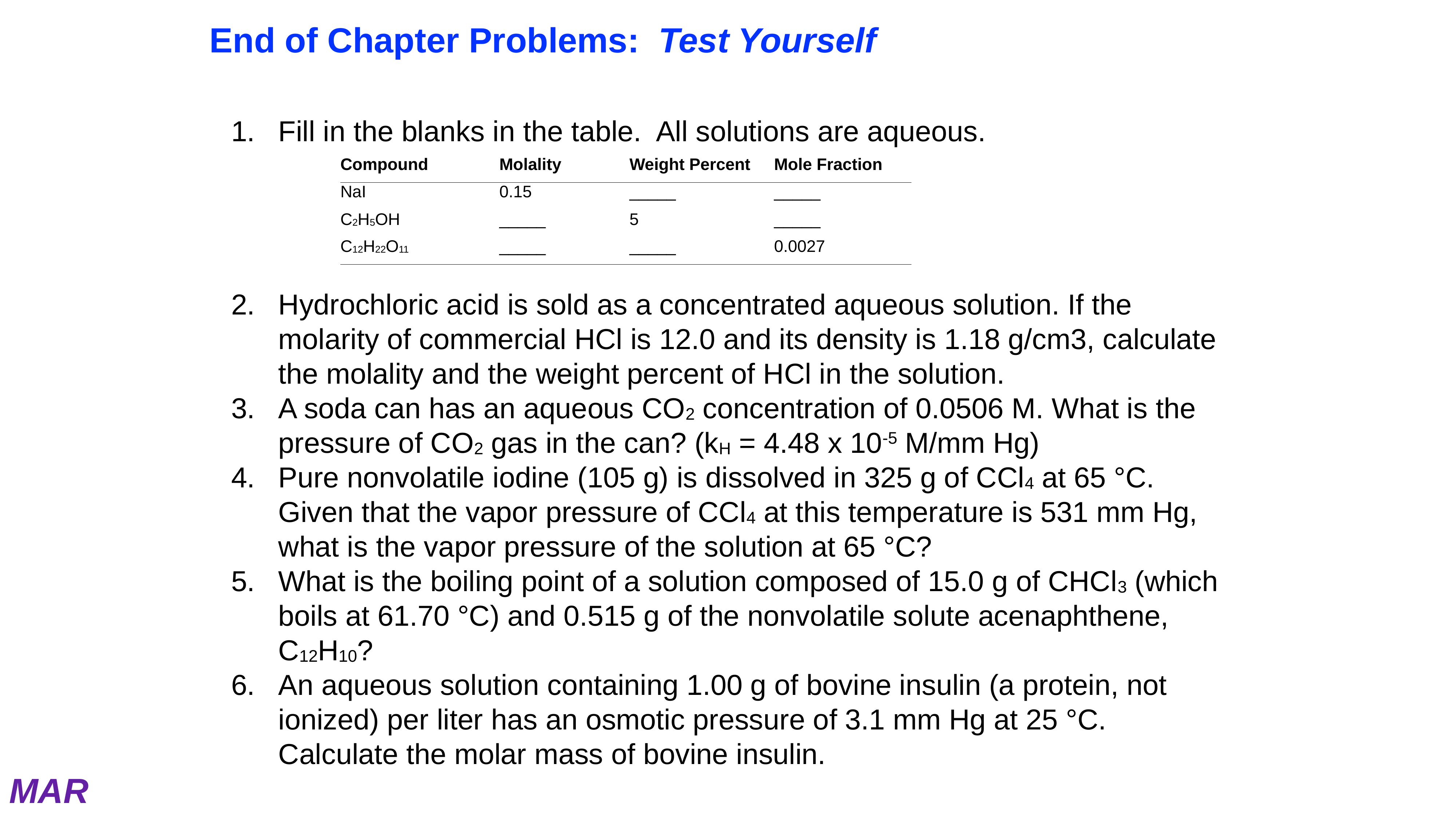

End of Chapter Problems:  Test Yourself

Fill in the blanks in the table.  All solutions are aqueous.

Hydrochloric acid is sold as a concentrated aqueous solution. If the molarity of commercial HCl is 12.0 and its density is 1.18 g/cm3, calculate the molality and the weight percent of HCl in the solution.
A soda can has an aqueous CO2 concentration of 0.0506 M. What is the pressure of CO2 gas in the can? (kH = 4.48 x 10-5 M/mm Hg)
Pure nonvolatile iodine (105 g) is dissolved in 325 g of CCl4 at 65 °C. Given that the vapor pressure of CCl4 at this temperature is 531 mm Hg, what is the vapor pressure of the solution at 65 °C?
What is the boiling point of a solution composed of 15.0 g of CHCl3 (which boils at 61.70 °C) and 0.515 g of the nonvolatile solute acenaphthene, C12H10?
An aqueous solution containing 1.00 g of bovine insulin (a protein, not ionized) per liter has an osmotic pressure of 3.1 mm Hg at 25 °C. Calculate the molar mass of bovine insulin.
| Compound | Molality | Weight Percent | Mole Fraction |
| --- | --- | --- | --- |
| NaI | 0.15 | \_\_\_\_\_ | \_\_\_\_\_ |
| C2H5OH | \_\_\_\_\_ | 5 | \_\_\_\_\_ |
| C12H22O11 | \_\_\_\_\_ | \_\_\_\_\_ | 0.0027 |